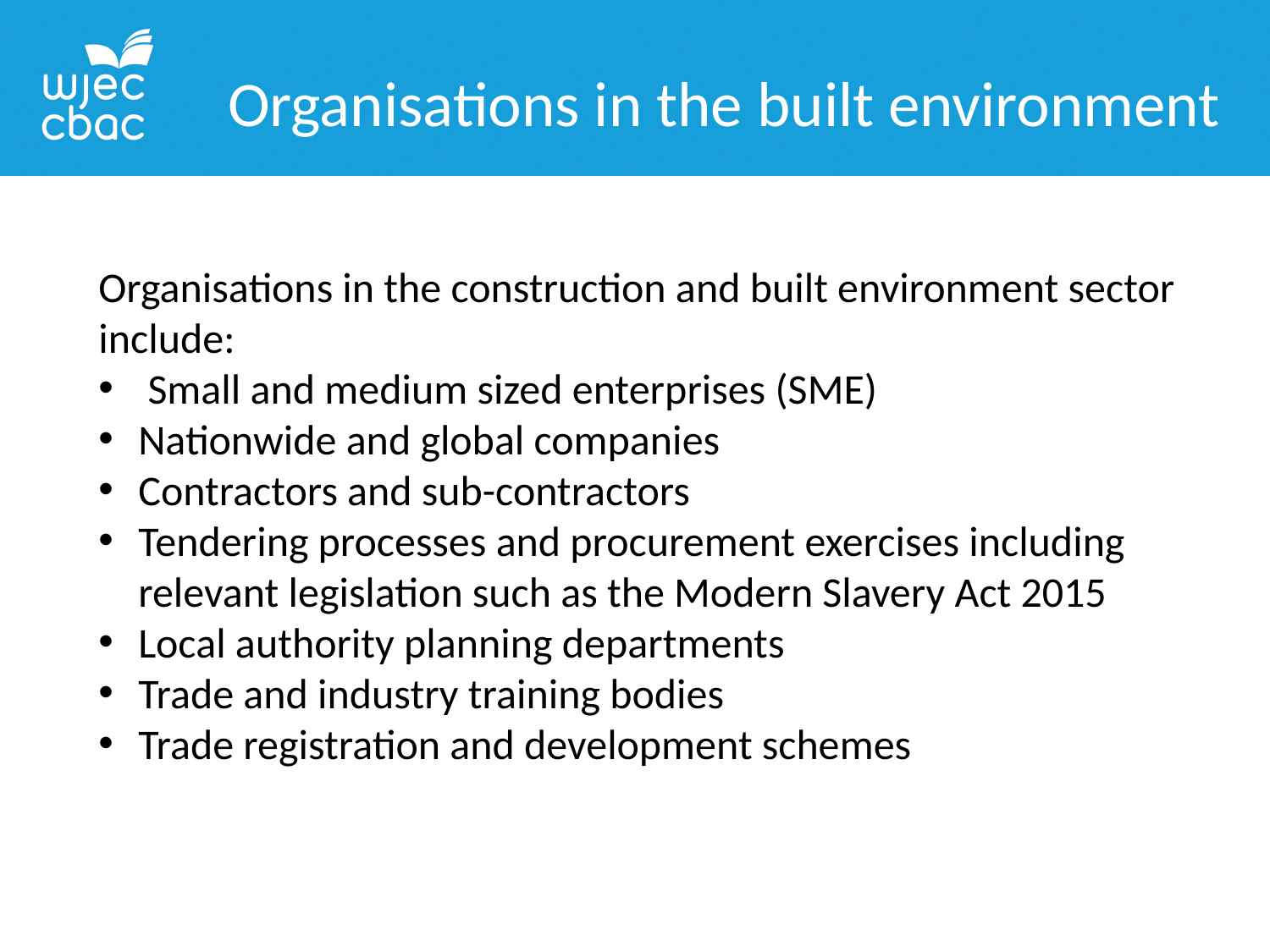

Organisations in the built environment
Organisations in the construction and built environment sector include:
 Small and medium sized enterprises (SME)
Nationwide and global companies
Contractors and sub-contractors
Tendering processes and procurement exercises including relevant legislation such as the Modern Slavery Act 2015
Local authority planning departments
Trade and industry training bodies
Trade registration and development schemes